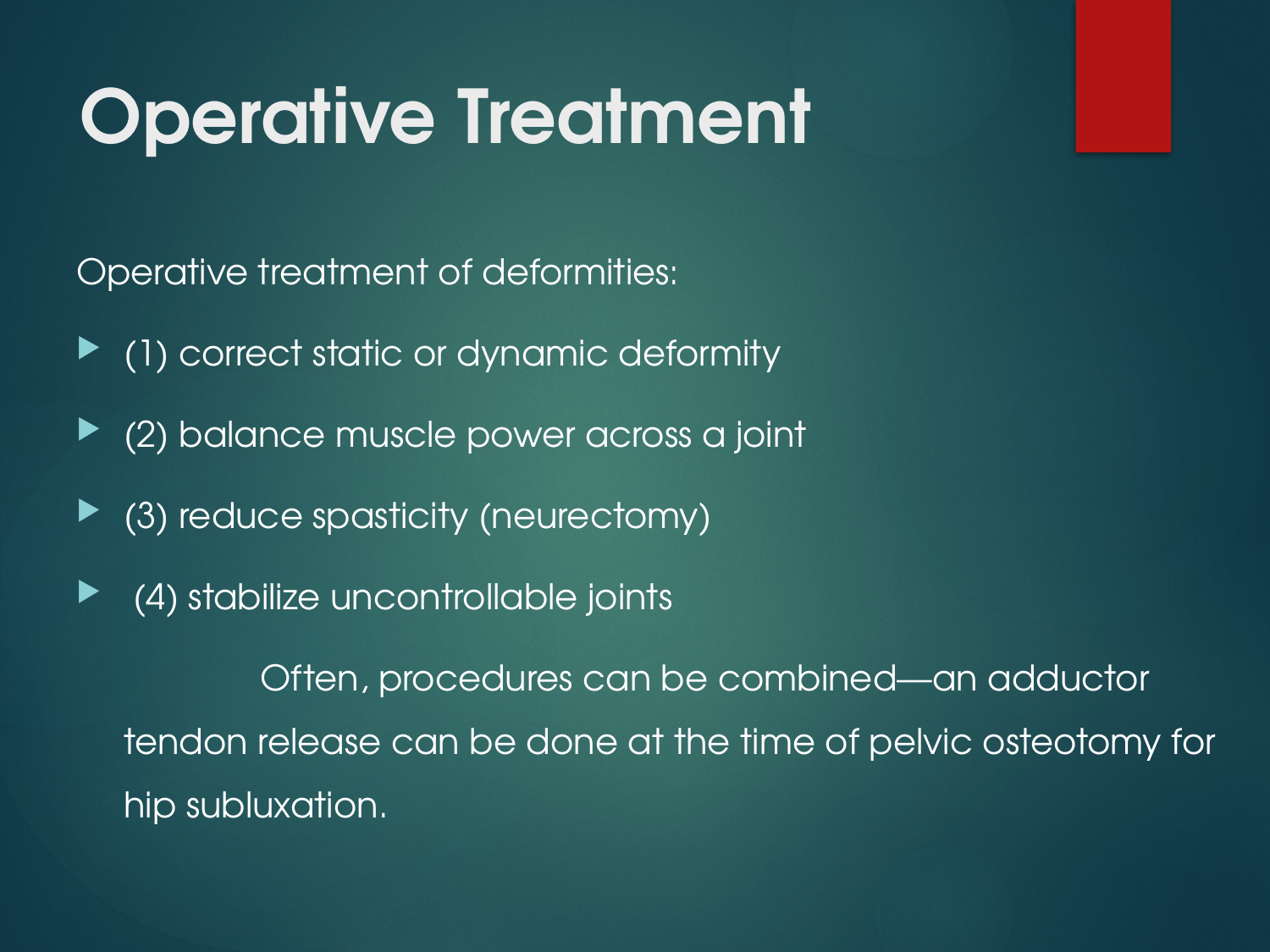

# Operative Treatment
Operative treatment of deformities:
(1) correct static or dynamic deformity
(2) balance muscle power across a joint
(3) reduce spasticity (neurectomy)
 (4) stabilize uncontrollable joints
 		 Often, procedures can be combined—an adductor tendon release can be done at the time of pelvic osteotomy for hip subluxation.